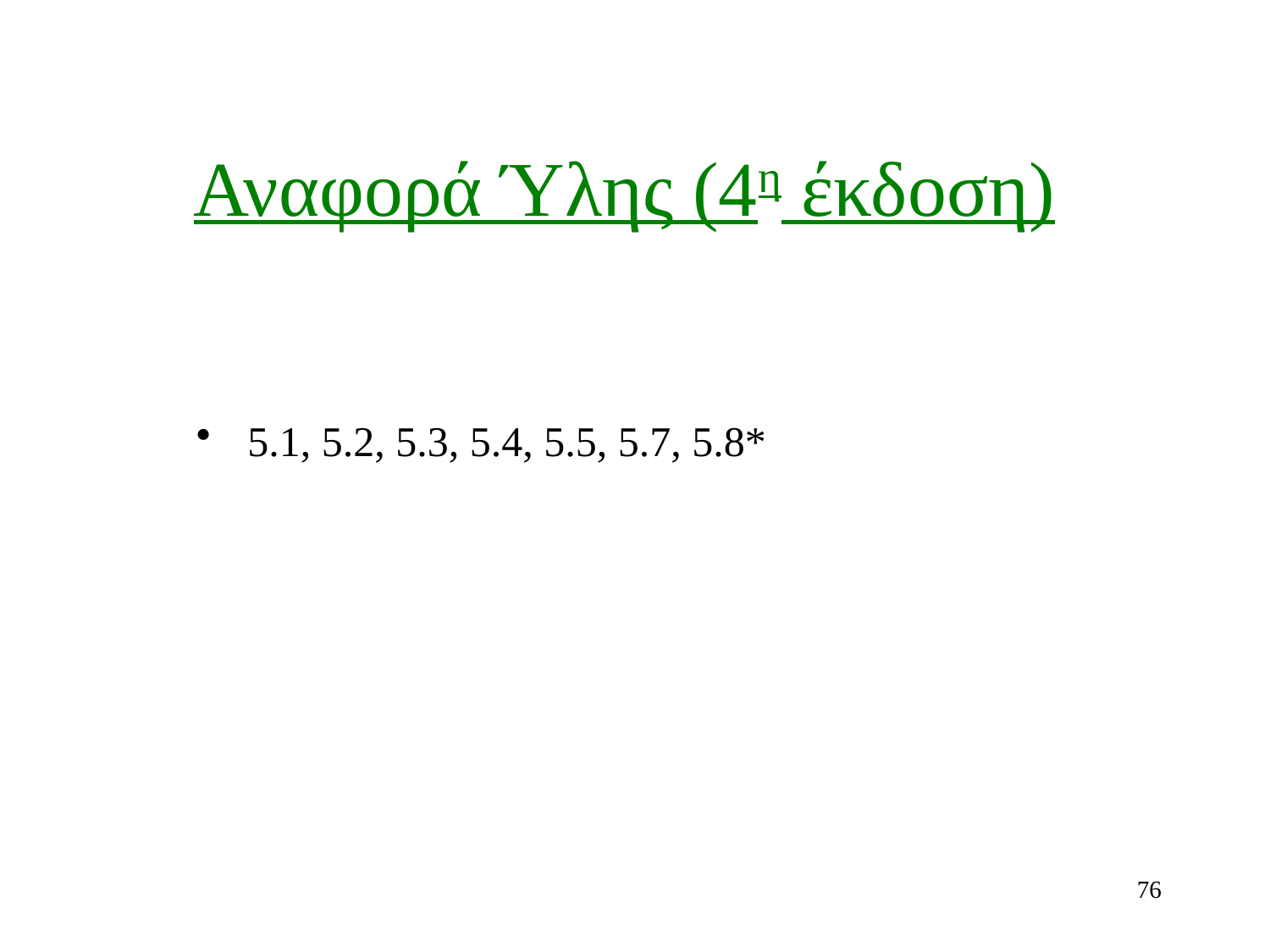

# Αναφορά Ύλης (4η έκδοση)
  5.1, 5.2, 5.3, 5.4, 5.5, 5.7, 5.8*
76